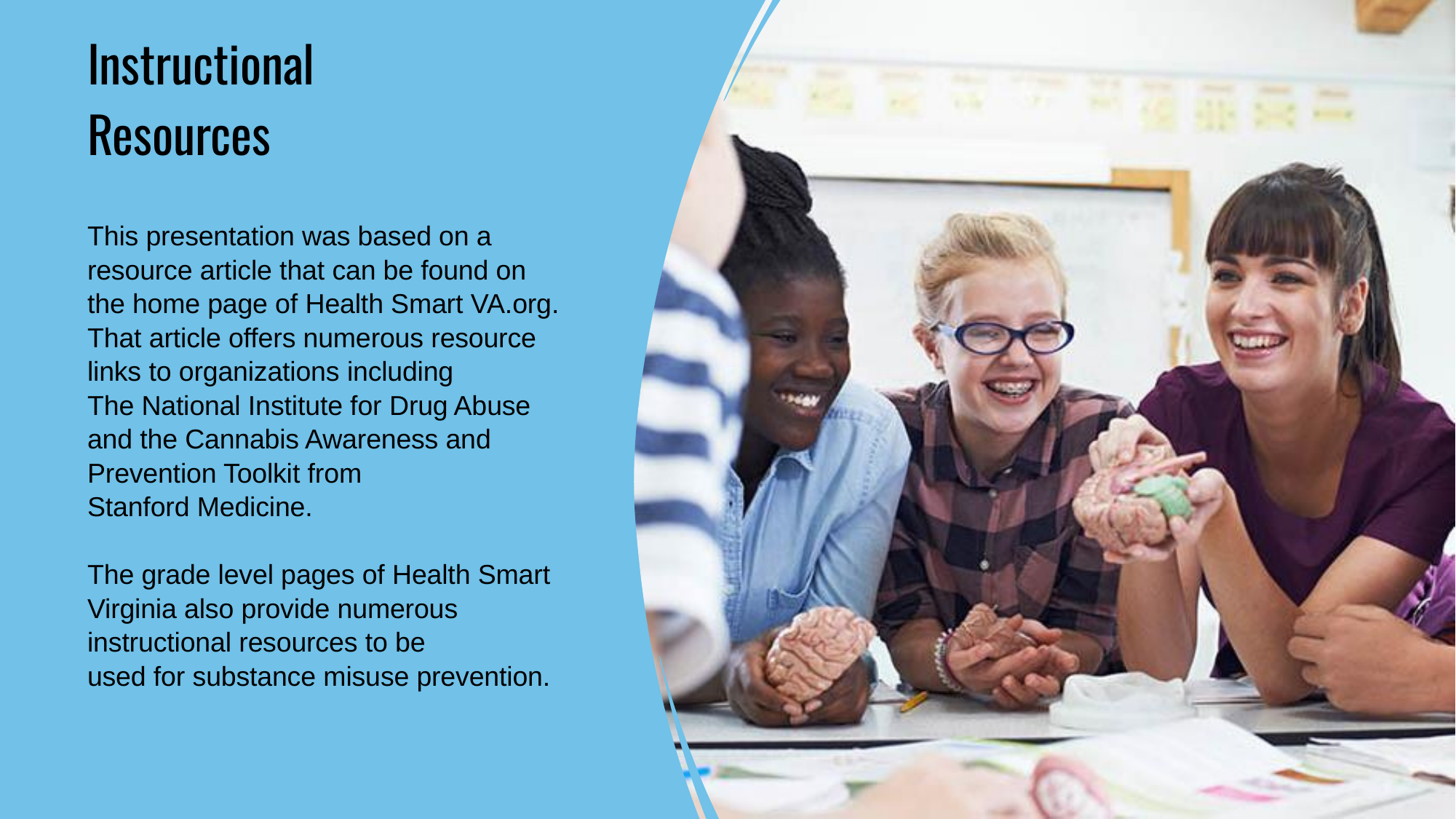

Instructional Resources
This presentation was based on a resource article that can be found on the home page of Health Smart VA.org. That article offers numerous resource links to organizations including
The National Institute for Drug Abuse and the Cannabis Awareness and Prevention Toolkit from
Stanford Medicine.

The grade level pages of Health Smart Virginia also provide numerous instructional resources to be
used for substance misuse prevention.